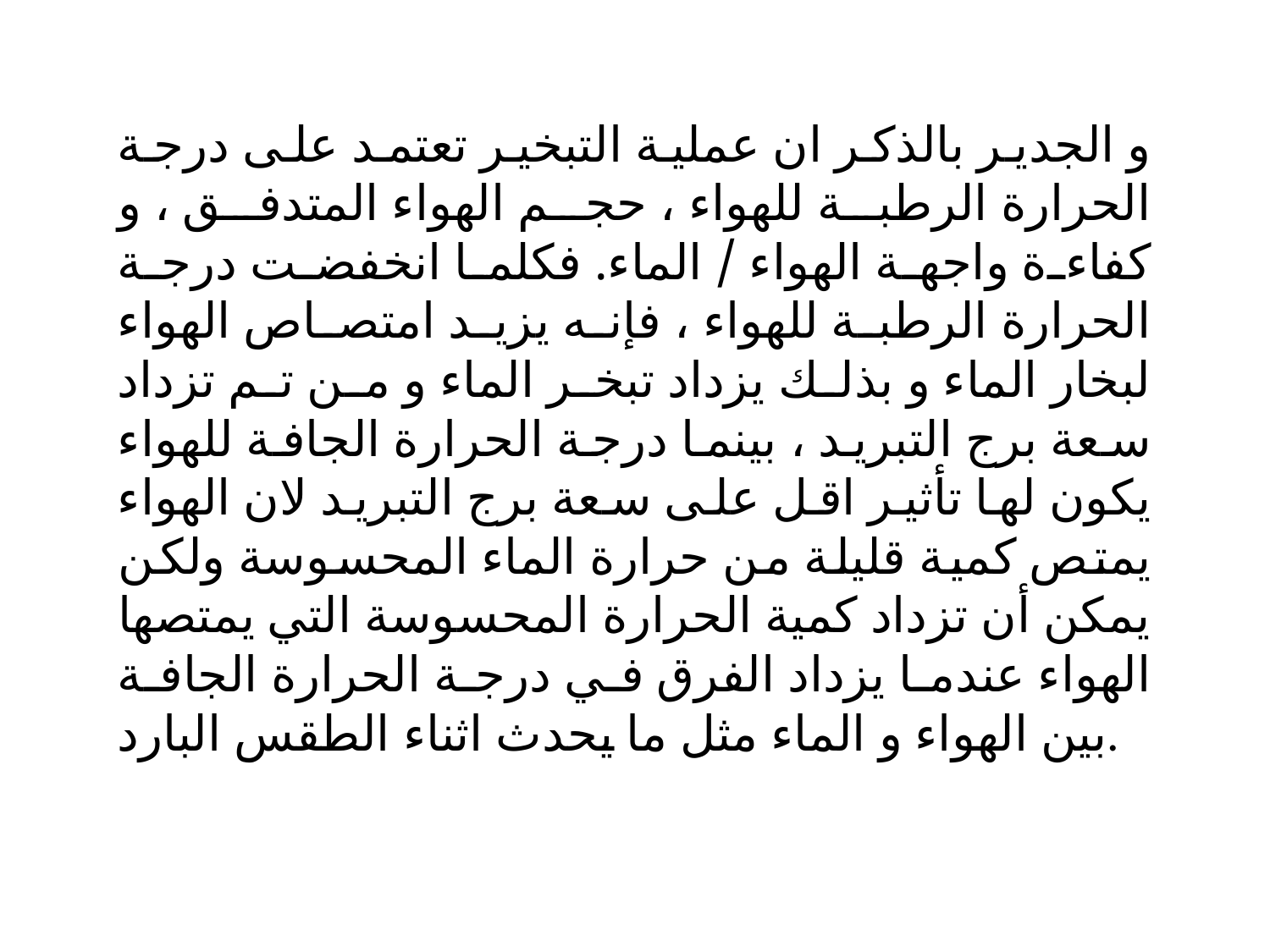

و الجدير بالذكر ان عملية التبخير تعتمد على درجة الحرارة الرطبة للهواء ، حجم الهواء المتدفق ، و كفاءة واجهة الهواء / الماء. فكلما انخفضت درجة الحرارة الرطبة للهواء ، فإنه يزيد امتصاص الهواء لبخار الماء و بذلك يزداد تبخر الماء و من تم تزداد سعة برج التبريد ، بينما درجة الحرارة الجافة للهواء يكون لها تأثير اقل على سعة برج التبريد لان الهواء يمتص كمية قليلة من حرارة الماء المحسوسة ولكن يمكن أن تزداد كمية الحرارة المحسوسة التي يمتصها الهواء عندما يزداد الفرق في درجة الحرارة الجافة بين الهواء و الماء مثل ما يحدث اثناء الطقس البارد.